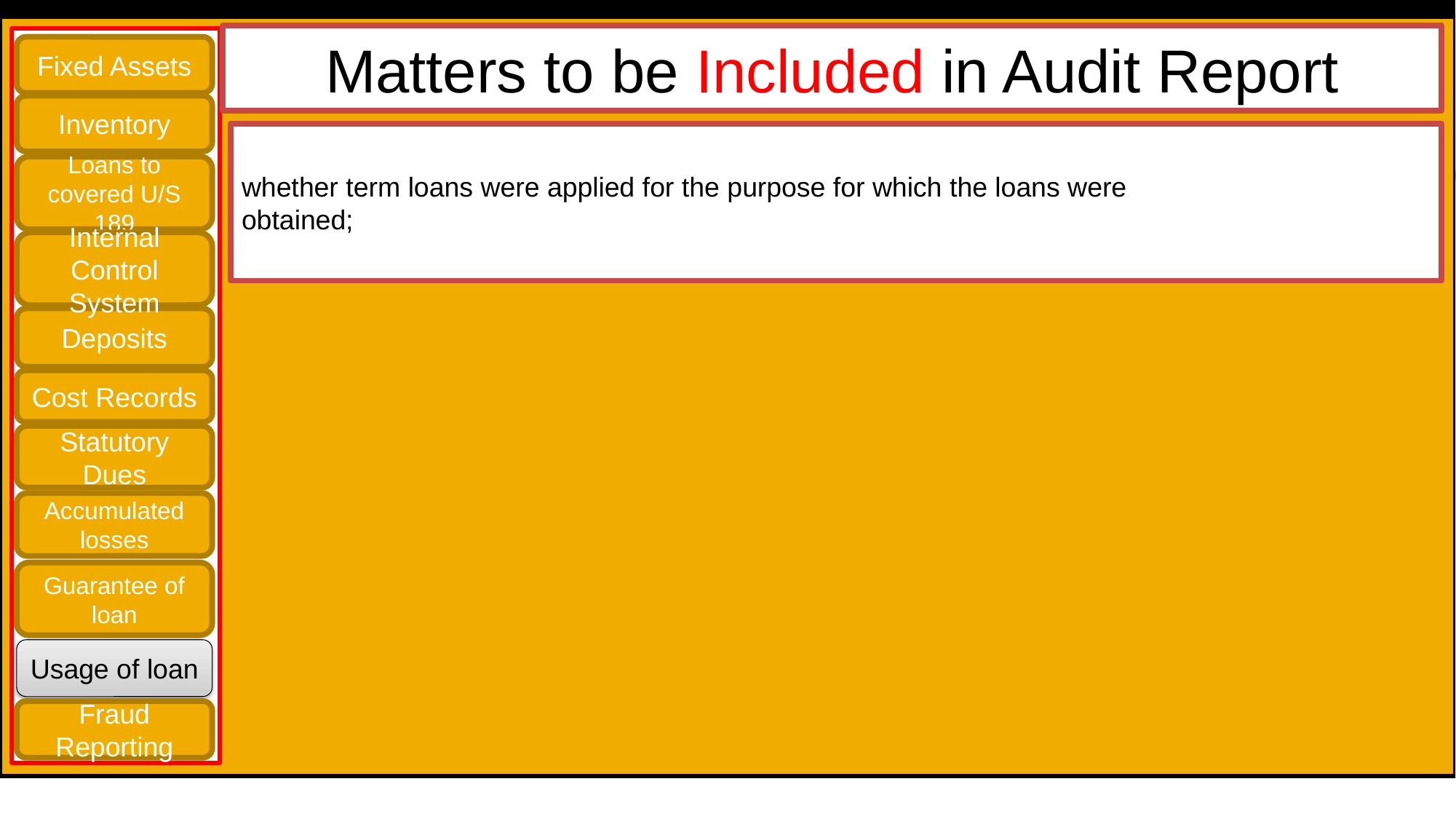

Matters to be Included in Audit Report
Fixed Assets
Inventory
whether term loans were applied for the purpose for which the loans were
obtained;
Loans to covered U/S 189
Internal Control System
Deposits
Cost Records
Statutory Dues
Accumulated losses
Guarantee of loan
Usage of loan
Fraud Reporting